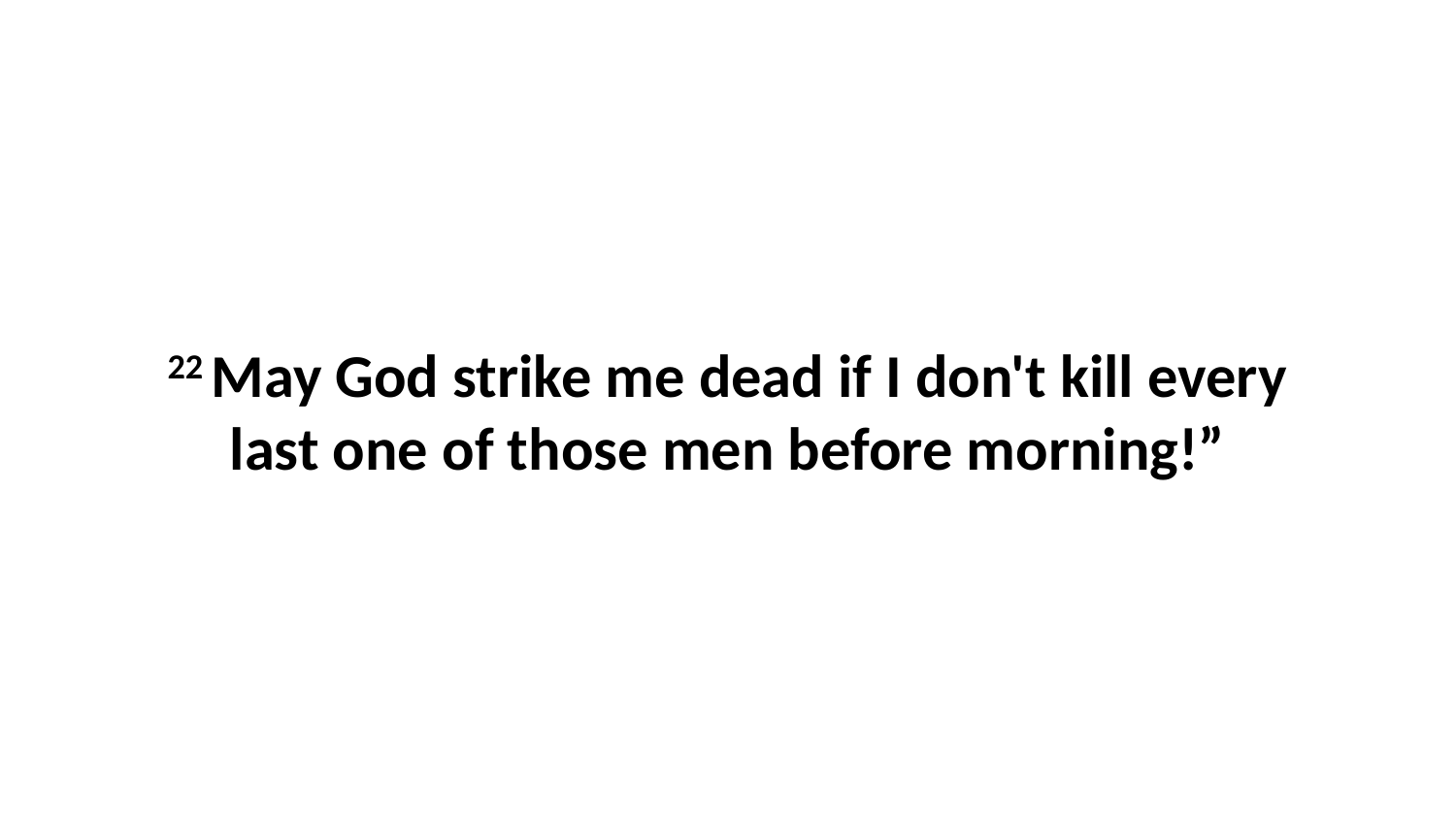

22 May God strike me dead if I don't kill every last one of those men before morning!”